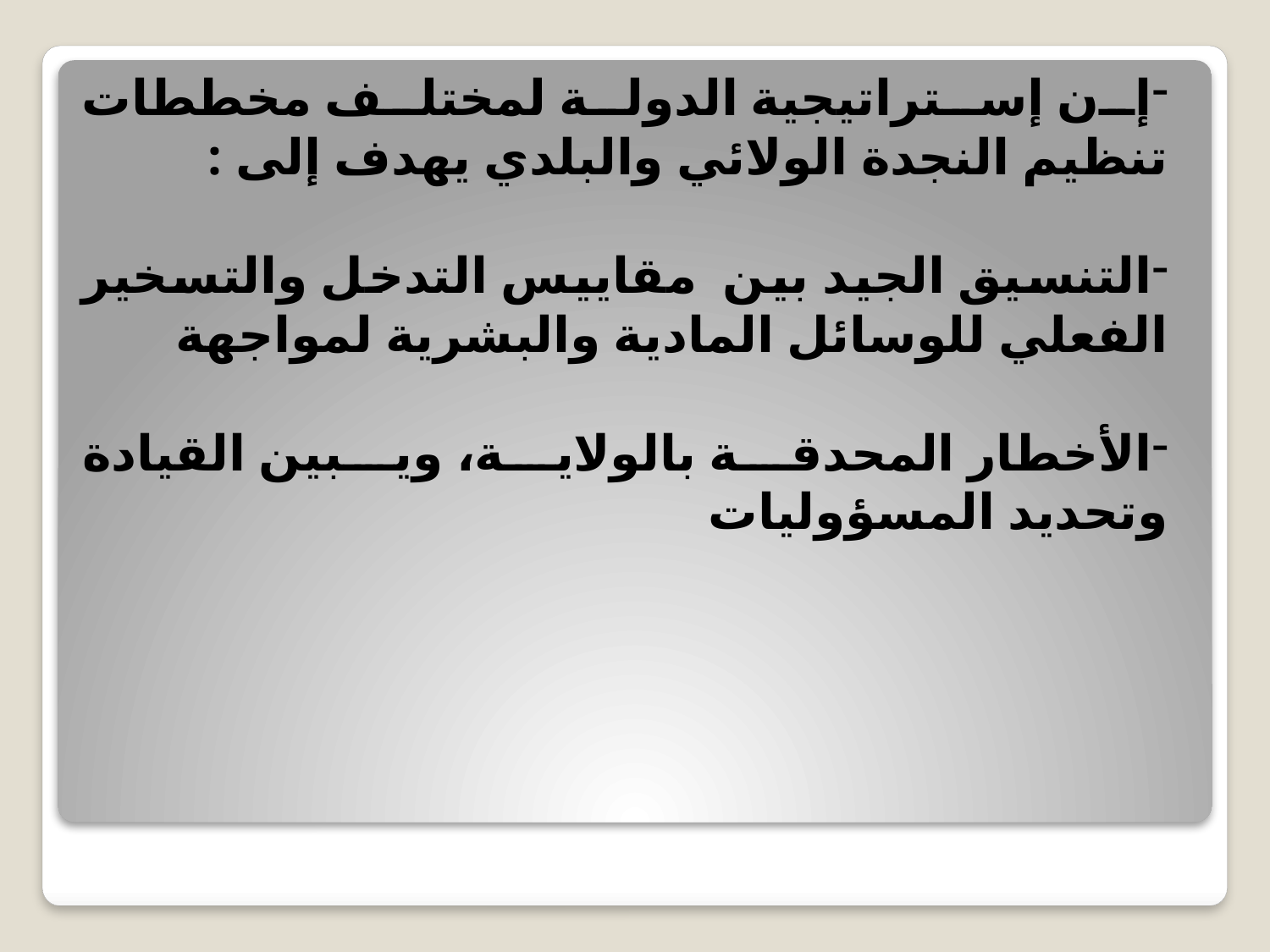

إن إستراتيجية الدولة لمختلف مخططات تنظيم النجدة الولائي والبلدي يهدف إلى :

التنسيق الجيد بين  مقاييس التدخل والتسخير الفعلي للوسائل المادية والبشرية لمواجهة

الأخطار المحدقة بالولاية، ويبين القيادة وتحديد المسؤوليات